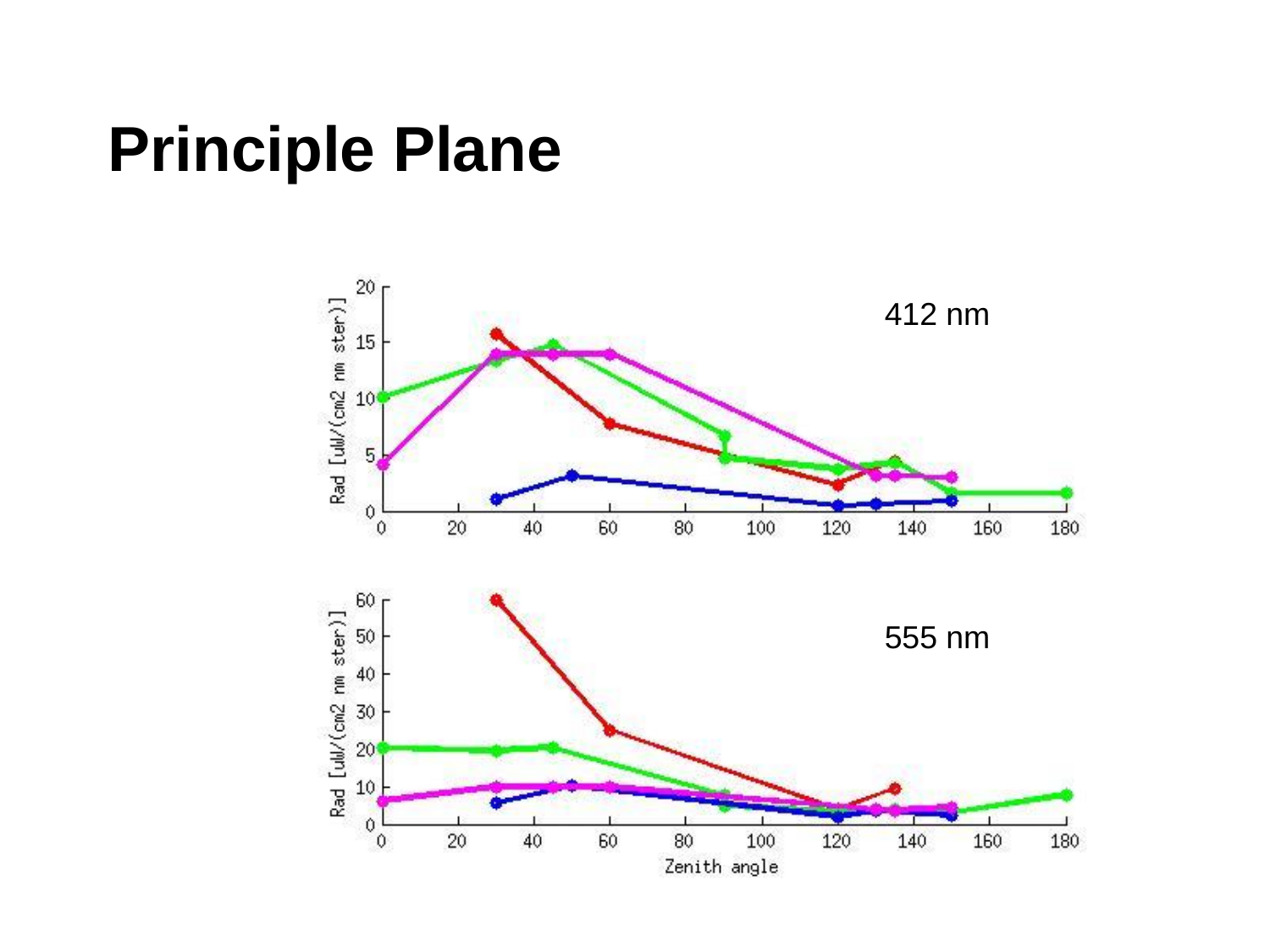

# Principle Plane

412 nm
555 nm